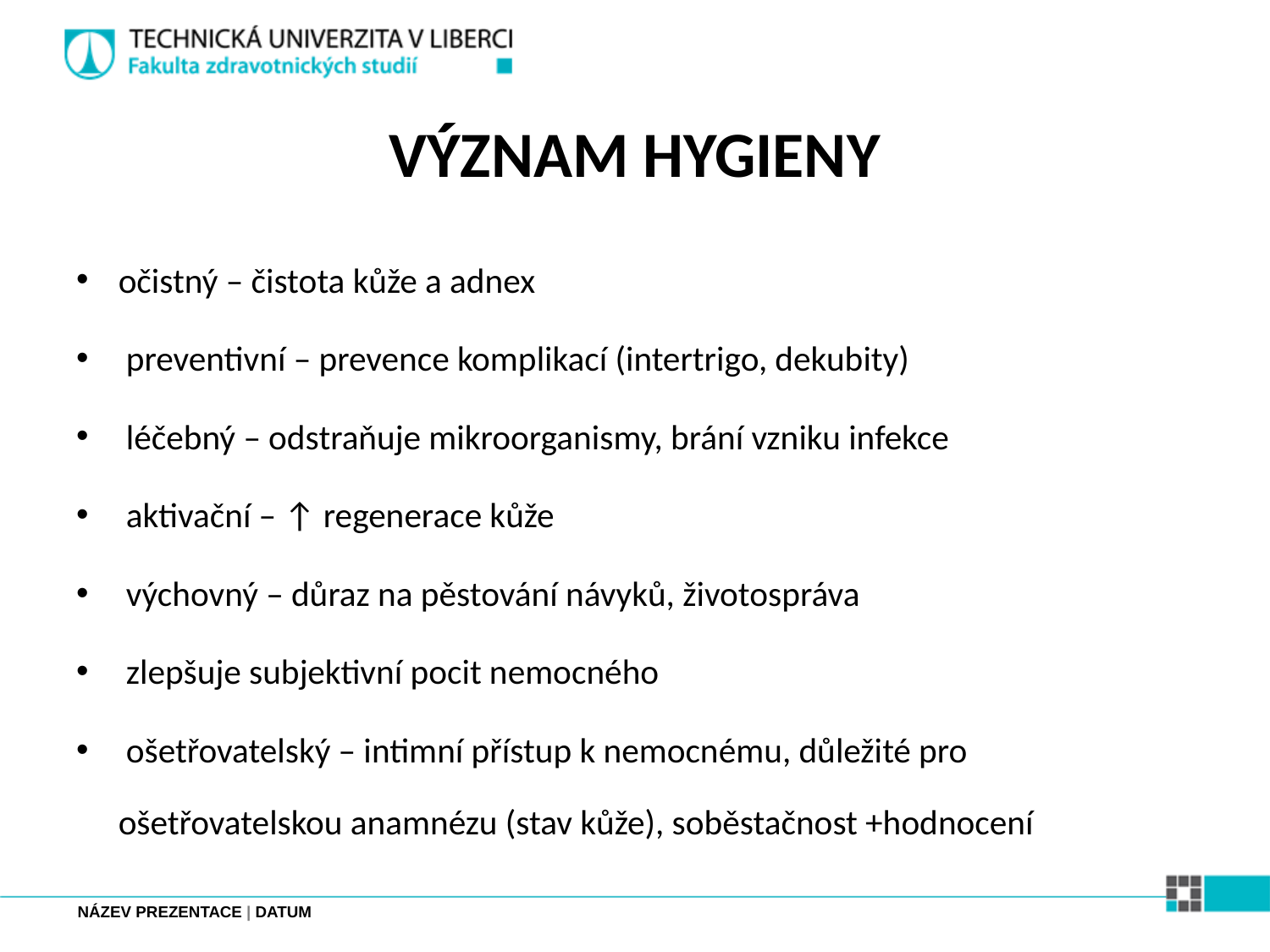

# VÝZNAM HYGIENY
očistný – čistota kůže a adnex
 preventivní – prevence komplikací (intertrigo, dekubity)
 léčebný – odstraňuje mikroorganismy, brání vzniku infekce
 aktivační – ↑ regenerace kůže
 výchovný – důraz na pěstování návyků, životospráva
 zlepšuje subjektivní pocit nemocného
 ošetřovatelský – intimní přístup k nemocnému, důležité pro  ošetřovatelskou anamnézu (stav kůže), soběstačnost +hodnocení

NÁZEV PREZENTACE | DATUM